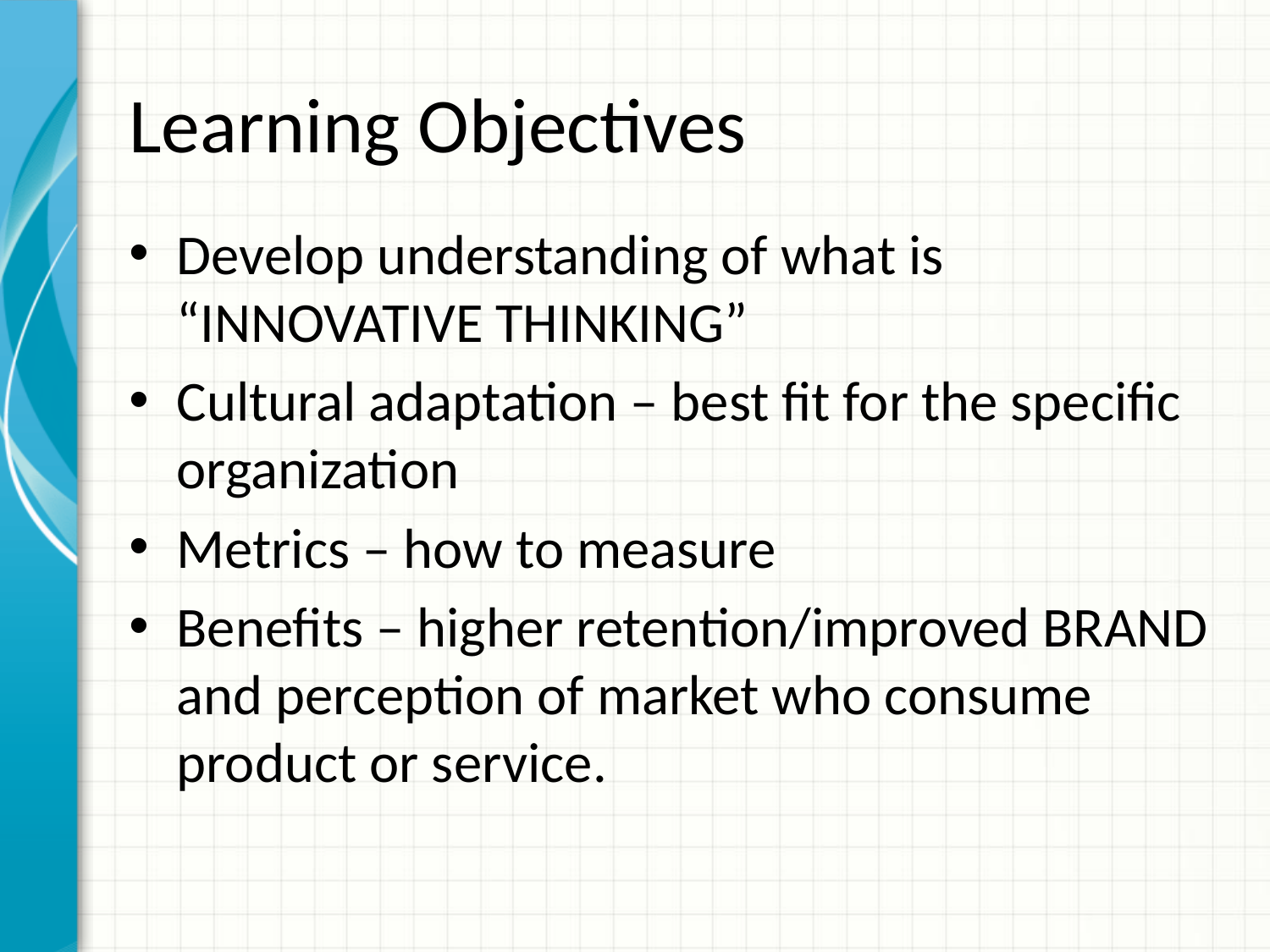

# Learning Objectives
Develop understanding of what is “INNOVATIVE THINKING”
Cultural adaptation – best fit for the specific organization
Metrics – how to measure
Benefits – higher retention/improved BRAND and perception of market who consume product or service.